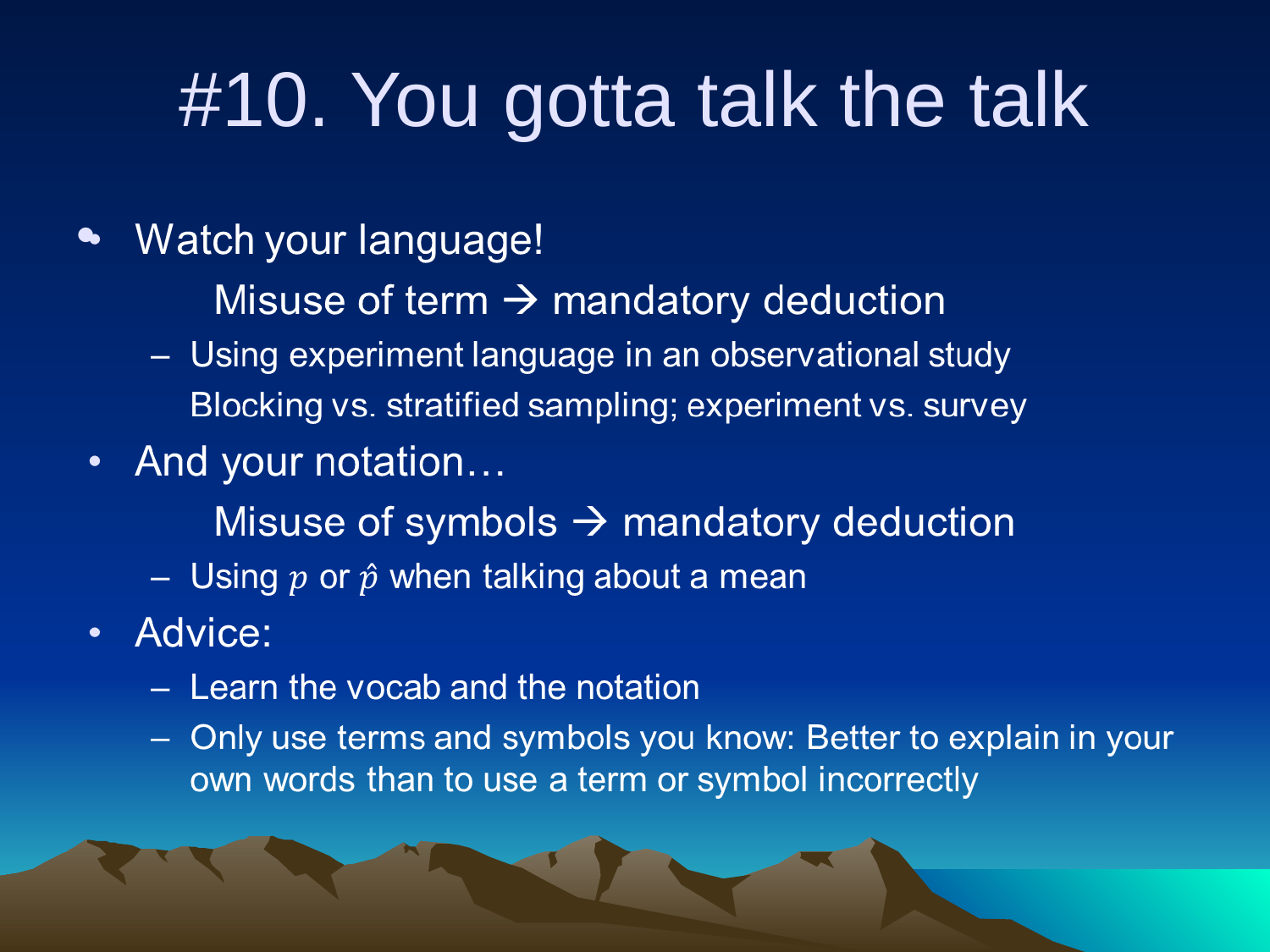

# #10. You gotta talk the talk